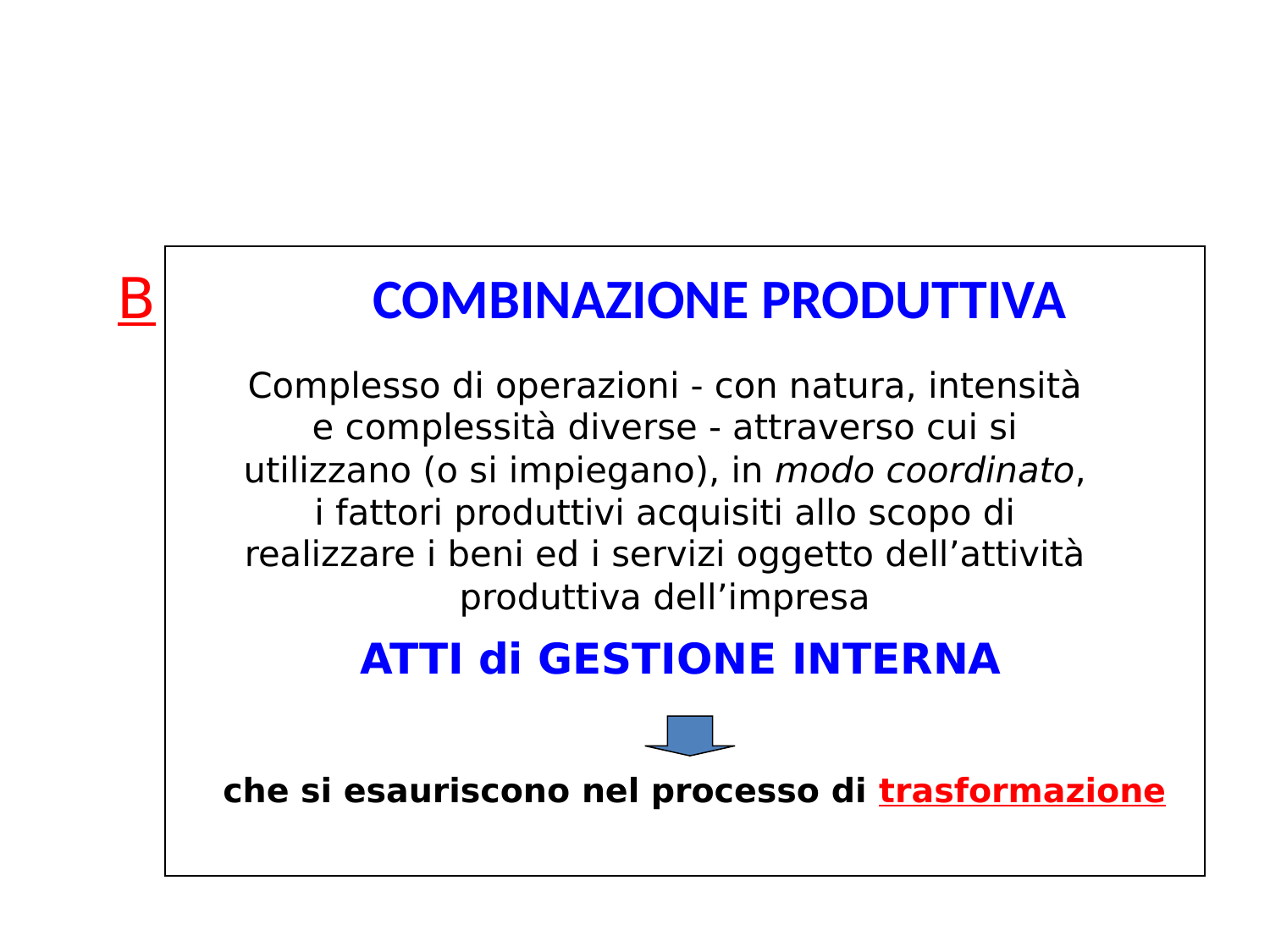

B
COMBINAZIONE PRODUTTIVA

Complesso di operazioni - con natura, intensità e complessità diverse - attraverso cui si utilizzano (o si impiegano), in modo coordinato, i fattori produttivi acquisiti allo scopo di realizzare i beni ed i servizi oggetto dell’attività produttiva dell’impresa

ATTI di GESTIONE INTERNA

che si esauriscono nel processo di trasformazione